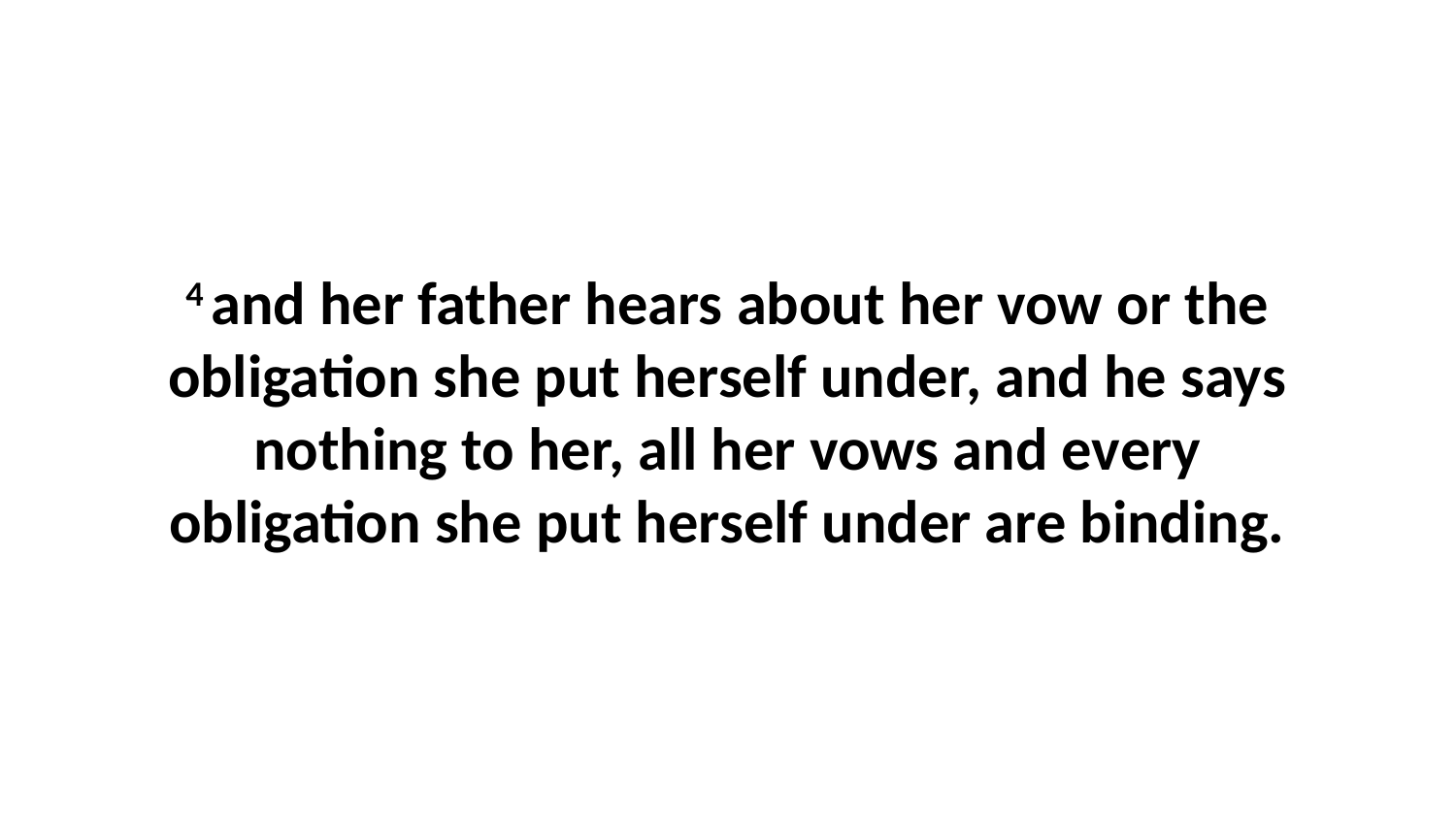

4 and her father hears about her vow or the obligation she put herself under, and he says nothing to her, all her vows and every obligation she put herself under are binding.